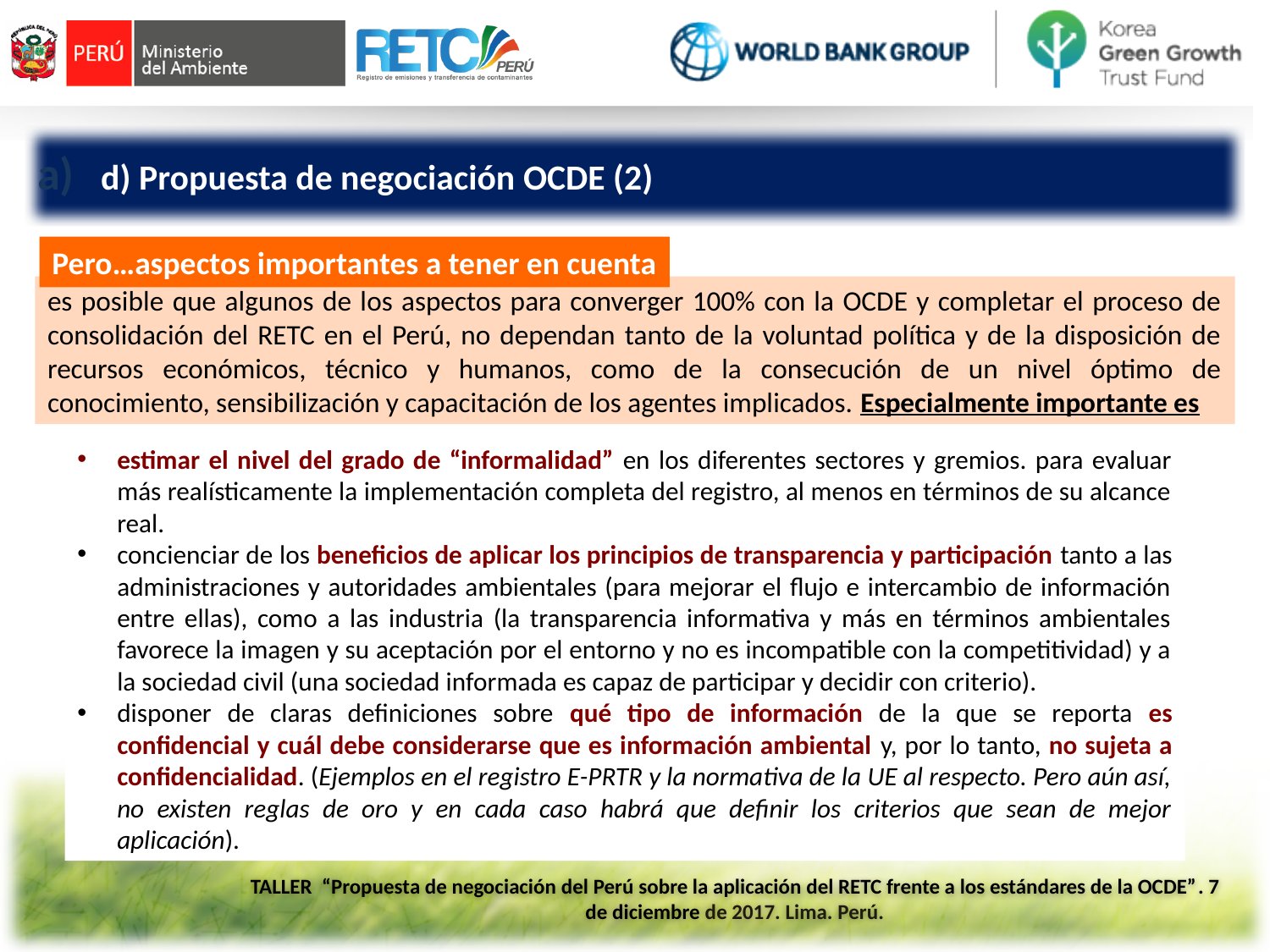

d) Propuesta de negociación OCDE (2)
Pero…aspectos importantes a tener en cuenta
es posible que algunos de los aspectos para converger 100% con la OCDE y completar el proceso de consolidación del RETC en el Perú, no dependan tanto de la voluntad política y de la disposición de recursos económicos, técnico y humanos, como de la consecución de un nivel óptimo de conocimiento, sensibilización y capacitación de los agentes implicados. Especialmente importante es
estimar el nivel del grado de “informalidad” en los diferentes sectores y gremios. para evaluar más realísticamente la implementación completa del registro, al menos en términos de su alcance real.
concienciar de los beneficios de aplicar los principios de transparencia y participación tanto a las administraciones y autoridades ambientales (para mejorar el flujo e intercambio de información entre ellas), como a las industria (la transparencia informativa y más en términos ambientales favorece la imagen y su aceptación por el entorno y no es incompatible con la competitividad) y a la sociedad civil (una sociedad informada es capaz de participar y decidir con criterio).
disponer de claras definiciones sobre qué tipo de información de la que se reporta es confidencial y cuál debe considerarse que es información ambiental y, por lo tanto, no sujeta a confidencialidad. (Ejemplos en el registro E-PRTR y la normativa de la UE al respecto. Pero aún así, no existen reglas de oro y en cada caso habrá que definir los criterios que sean de mejor aplicación).